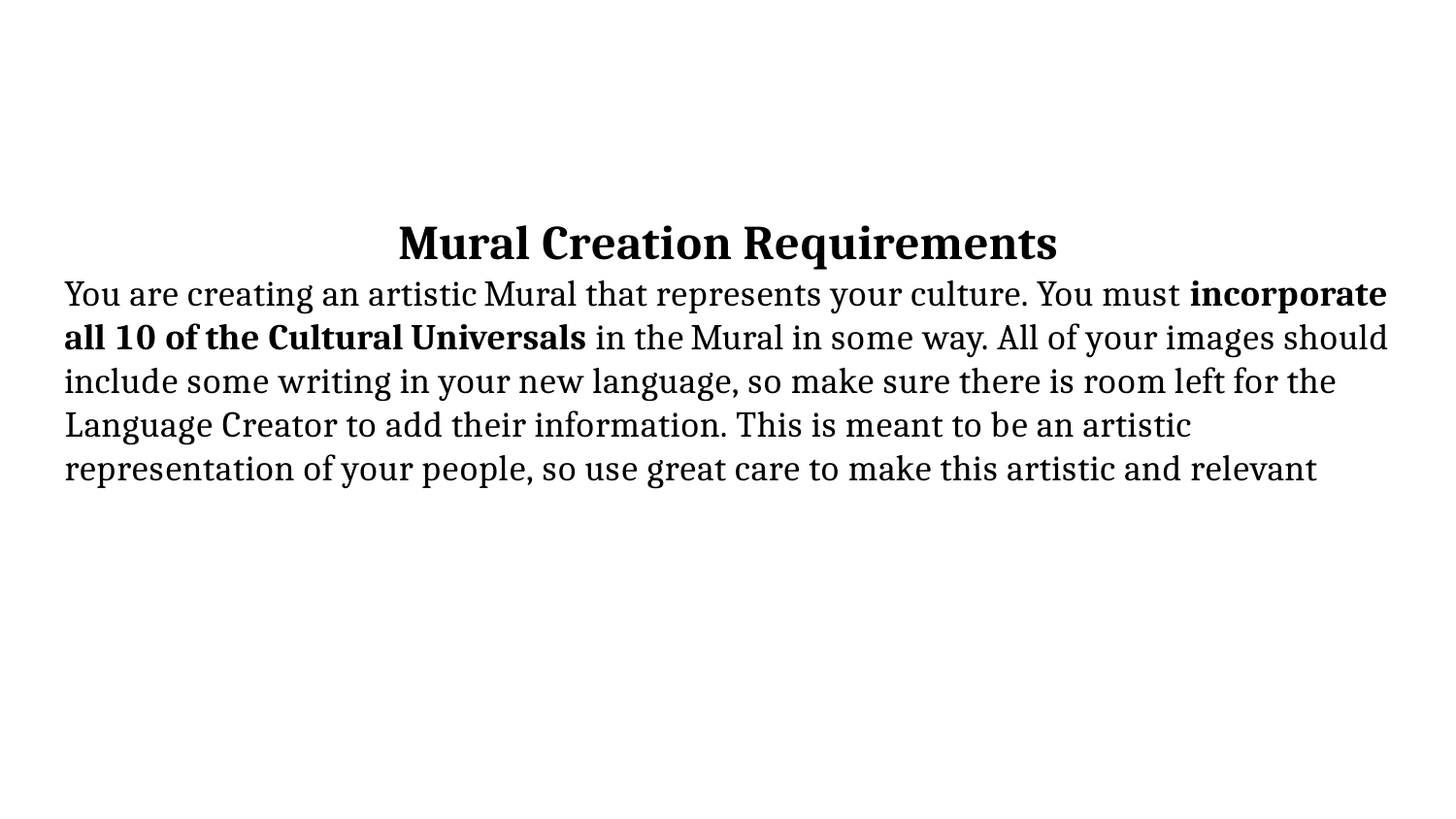

#
Mural Creation Requirements
You are creating an artistic Mural that represents your culture. You must incorporate all 10 of the Cultural Universals in the Mural in some way. All of your images should include some writing in your new language, so make sure there is room left for the Language Creator to add their information. This is meant to be an artistic representation of your people, so use great care to make this artistic and relevant